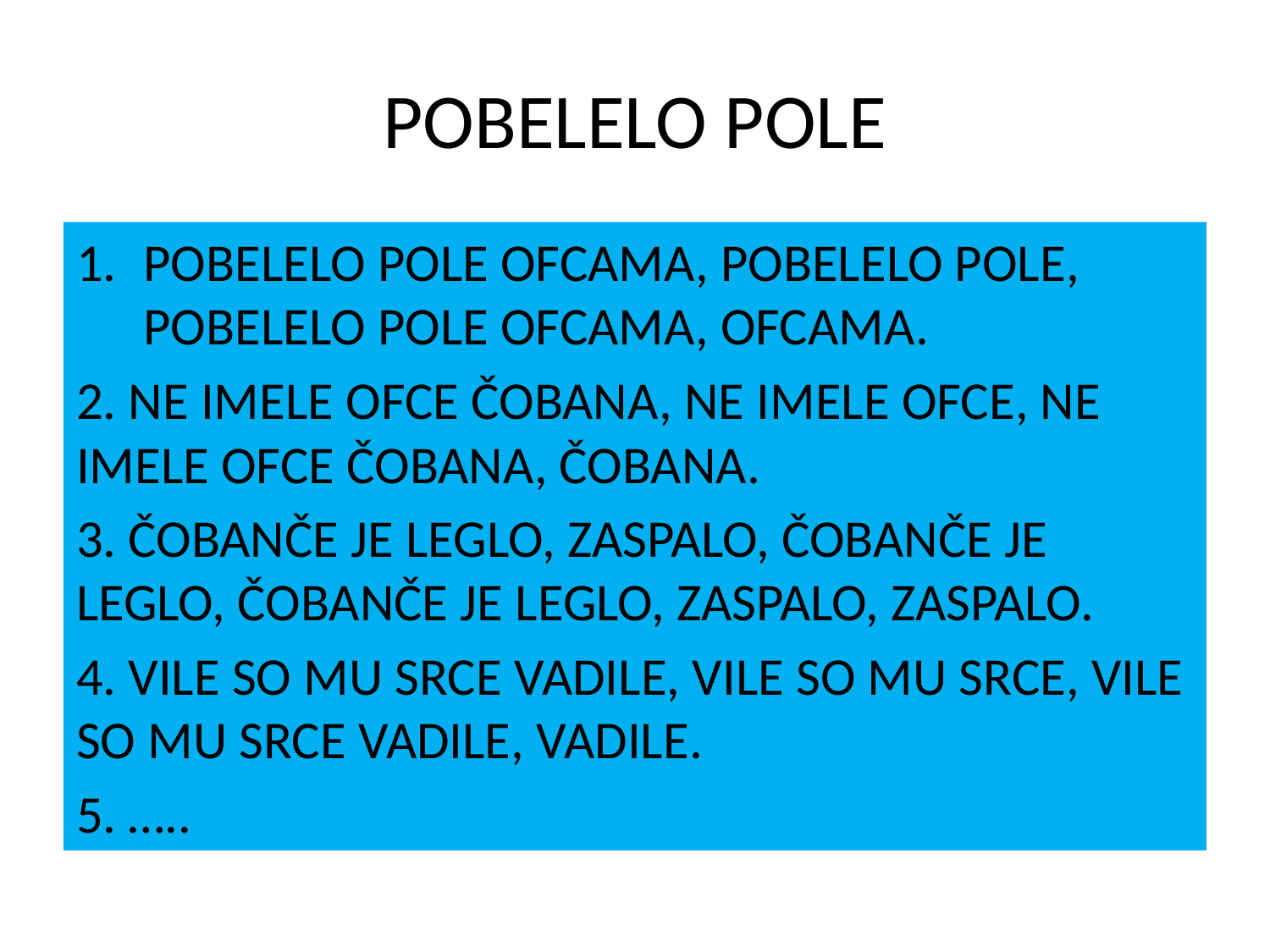

# POBELELO POLE
POBELELO POLE OFCAMA, POBELELO POLE, POBELELO POLE OFCAMA, OFCAMA.
2. NE IMELE OFCE ČOBANA, NE IMELE OFCE, NE IMELE OFCE ČOBANA, ČOBANA.
3. ČOBANČE JE LEGLO, ZASPALO, ČOBANČE JE LEGLO, ČOBANČE JE LEGLO, ZASPALO, ZASPALO.
4. VILE SO MU SRCE VADILE, VILE SO MU SRCE, VILE SO MU SRCE VADILE, VADILE.
5. …..